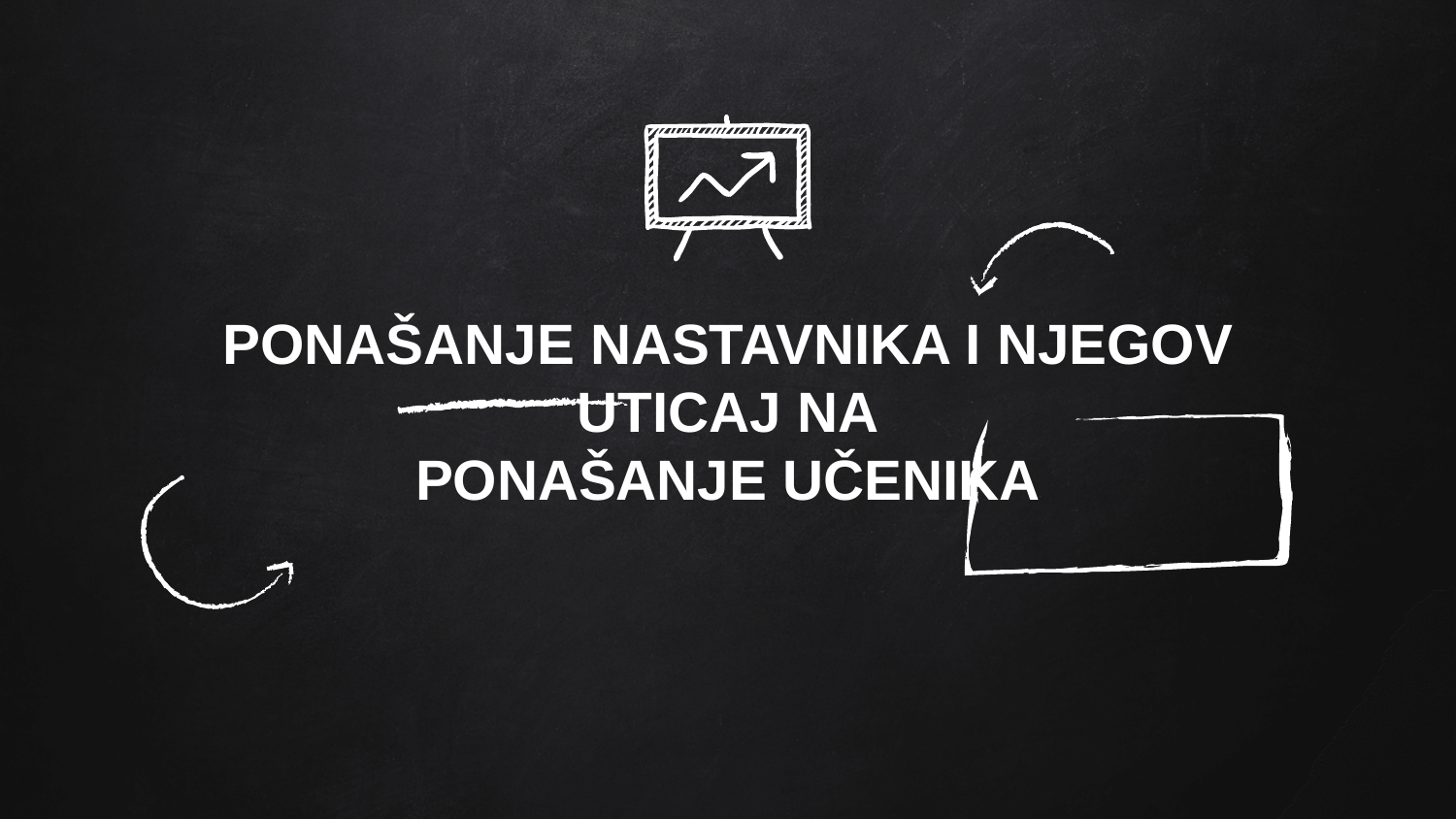

# PONAŠANJE NASTAVNIKA I NJEGOV UTICAJ NA PONAŠANJE UČENIKA